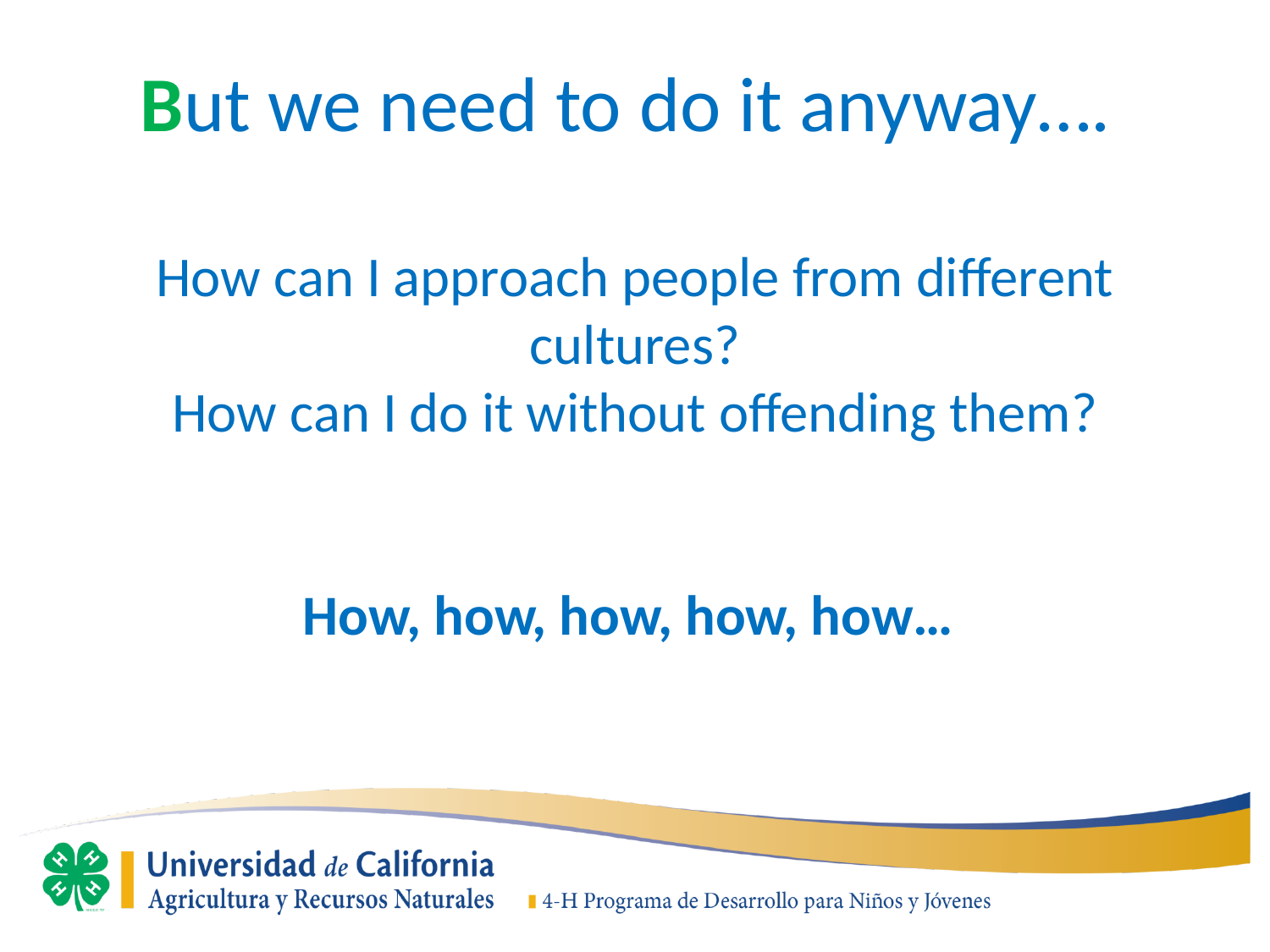

# But we need to do it anyway…. How can I approach people from different cultures? How can I do it without offending them? How, how, how, how, how…